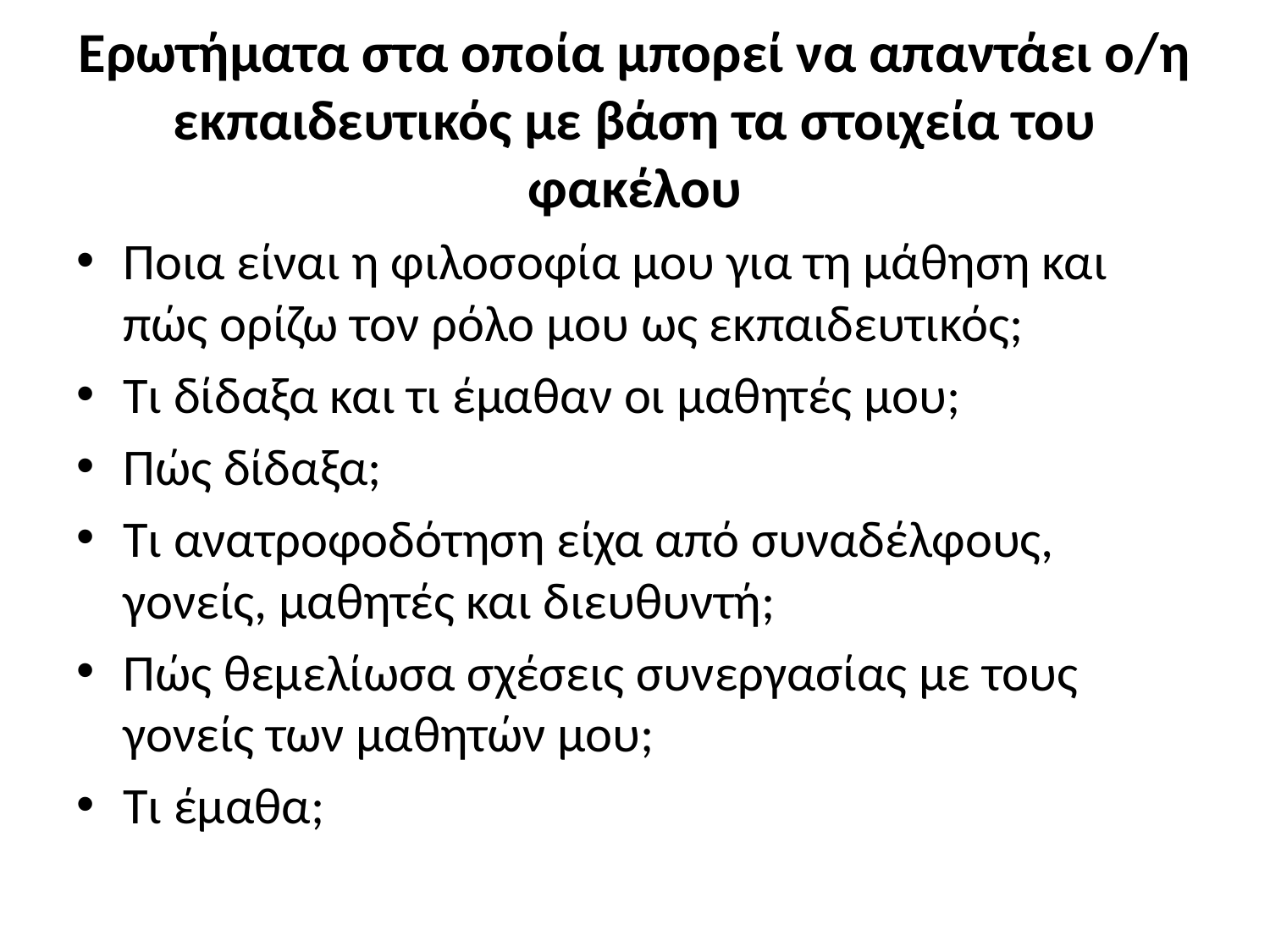

# Ερωτήματα στα οποία μπορεί να απαντάει ο/η εκπαιδευτικός με βάση τα στοιχεία του φακέλου
Ποια είναι η φιλοσοφία μου για τη μάθηση και πώς ορίζω τον ρόλο μου ως εκπαιδευτικός;
Τι δίδαξα και τι έμαθαν οι μαθητές μου;
Πώς δίδαξα;
Τι ανατροφοδότηση είχα από συναδέλφους, γονείς, μαθητές και διευθυντή;
Πώς θεμελίωσα σχέσεις συνεργασίας με τους γονείς των μαθητών μου;
Τι έμαθα;